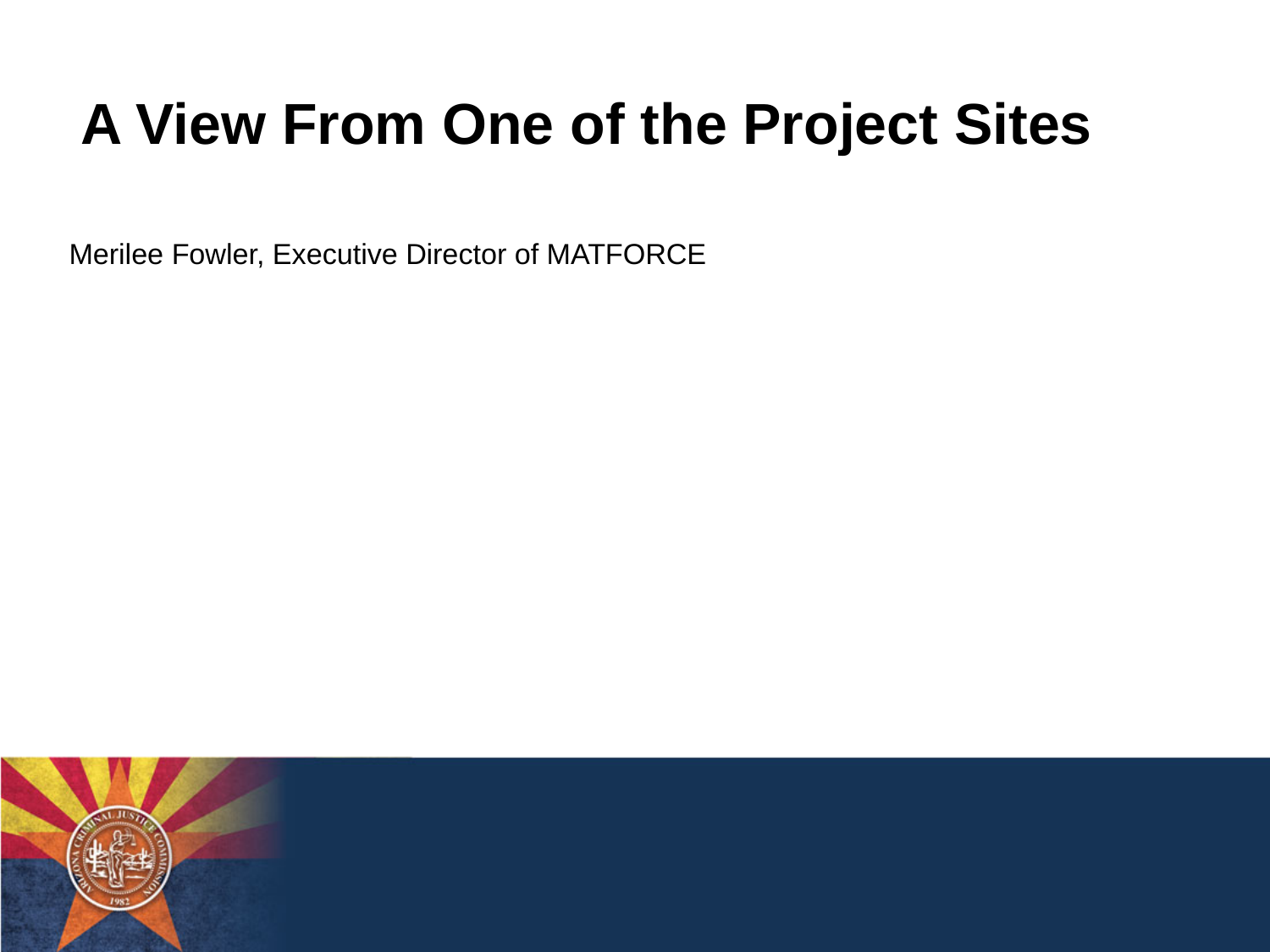

A View From One of the Project Sites
Merilee Fowler, Executive Director of MATFORCE